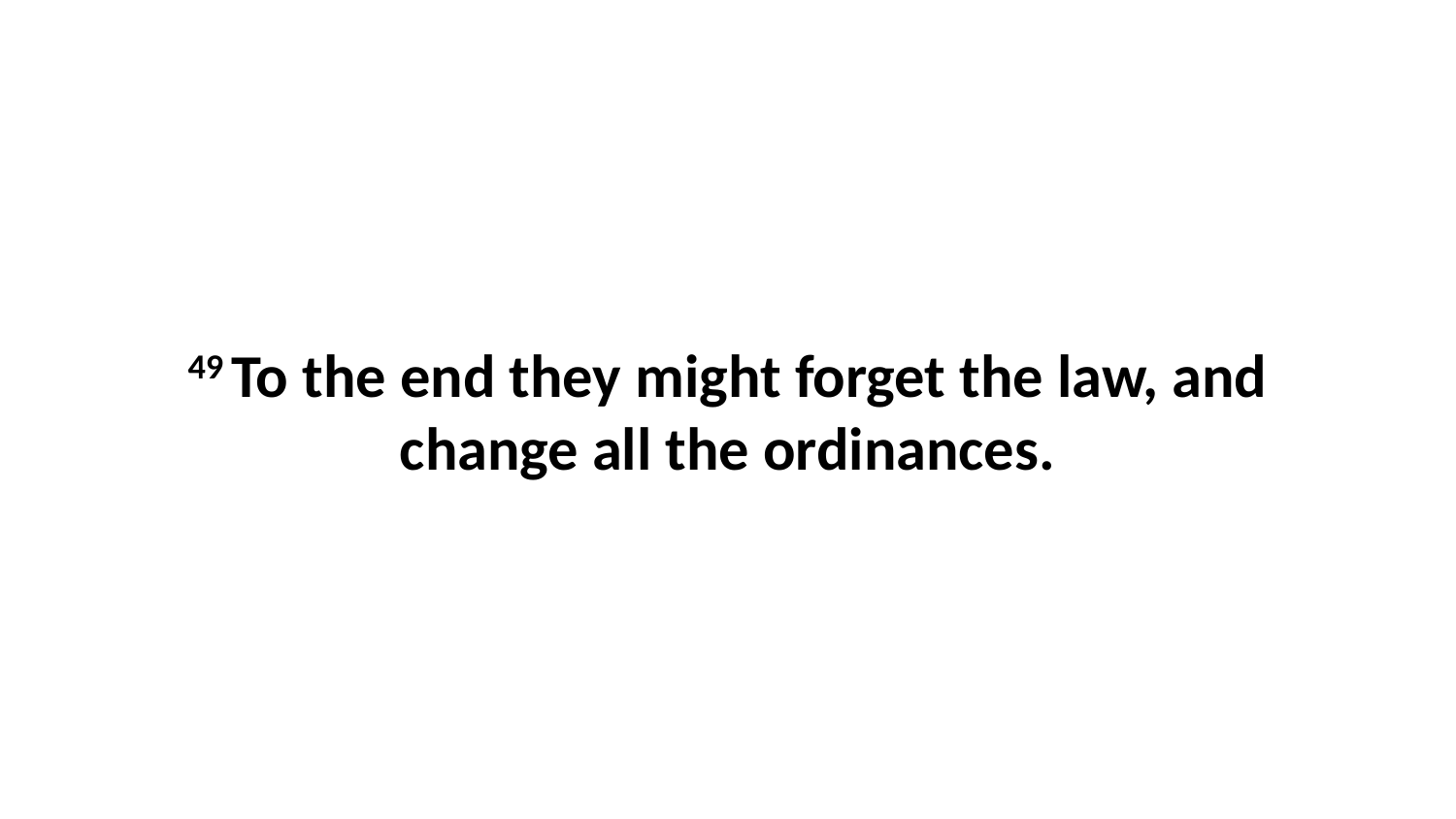

49 To the end they might forget the law, and change all the ordinances.